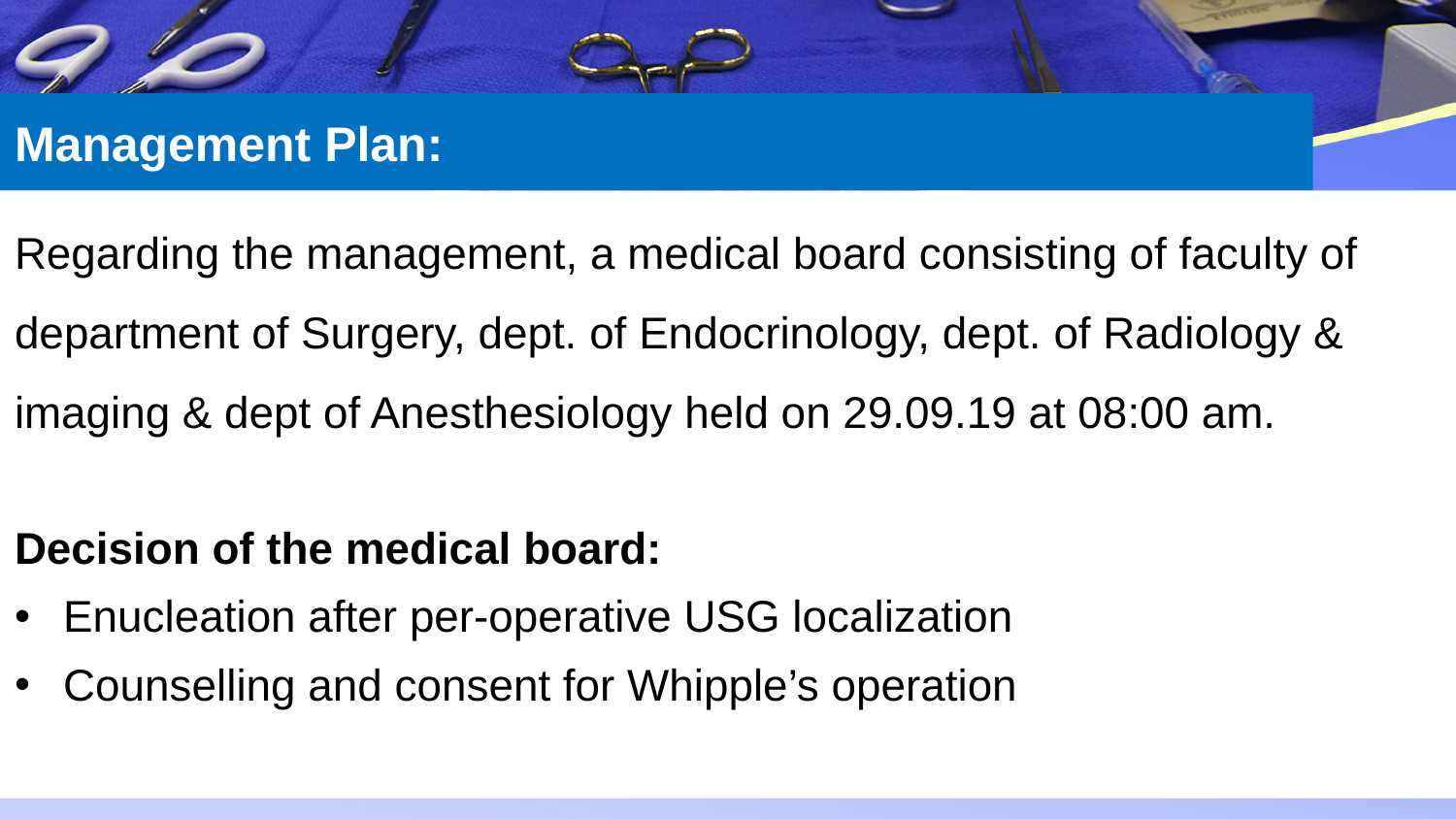

# Management Plan:
Regarding the management, a medical board consisting of faculty of  department of Surgery, dept. of Endocrinology, dept. of Radiology & imaging & dept of Anesthesiology held on 29.09.19 at 08:00 am.

Decision of the medical board:
 Enucleation after per-operative USG localization
 Counselling and consent for Whipple’s operation